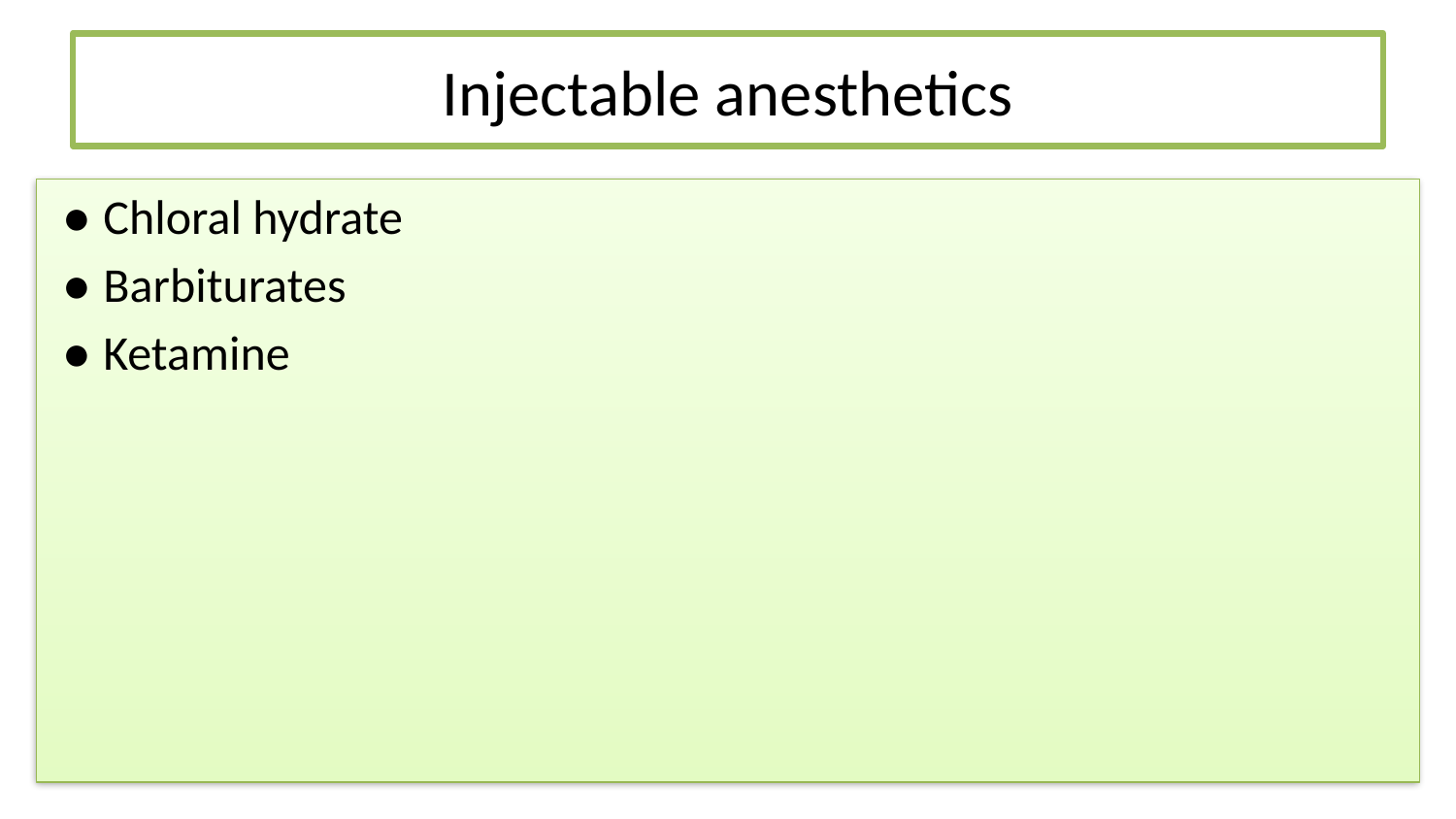

# Injectable anesthetics
 ● Chloral hydrate
 ● Barbiturates
 ● Ketamine